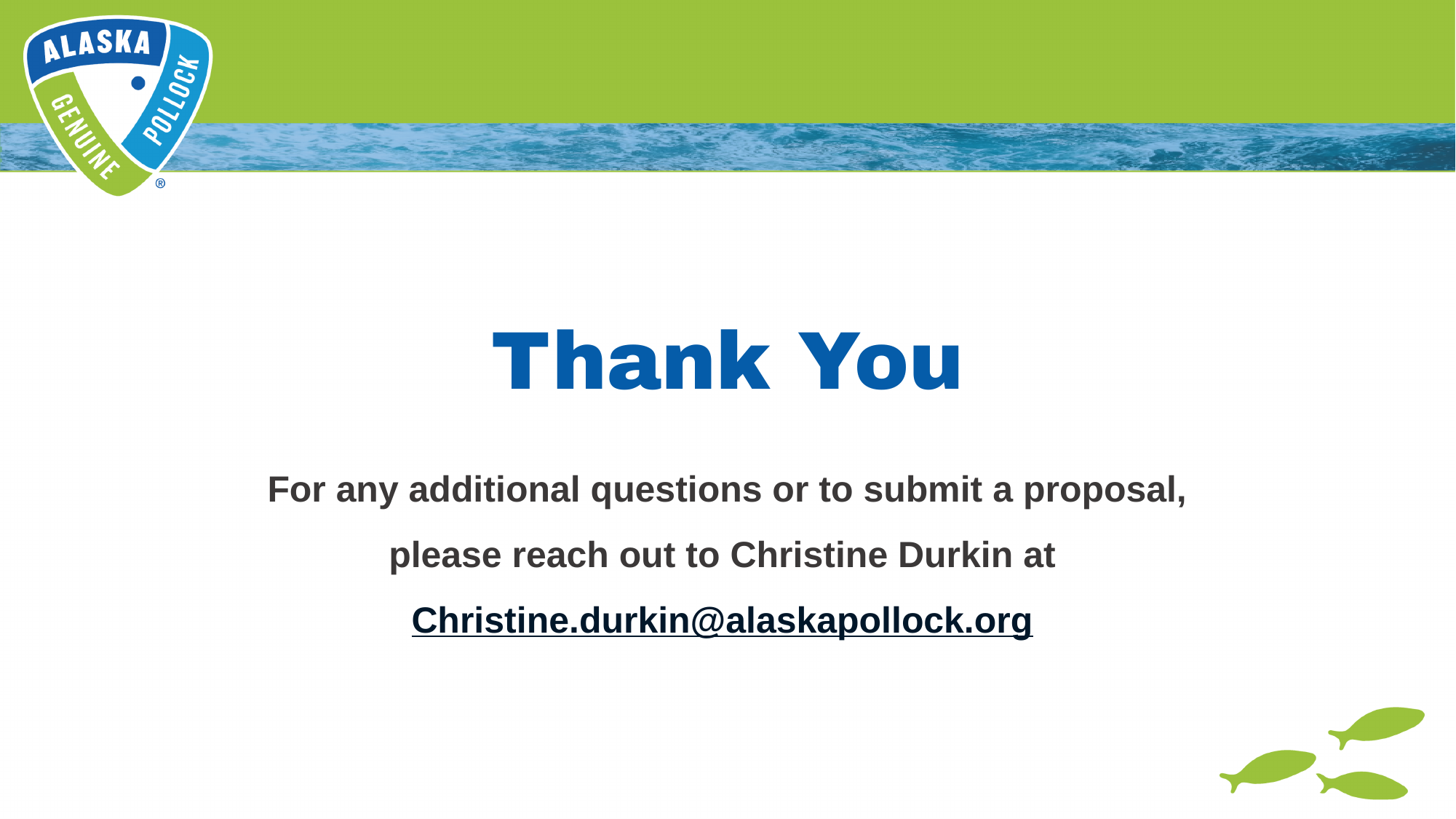

# Thank You
For any additional questions or to submit a proposal, please reach out to Christine Durkin at Christine.durkin@alaskapollock.org